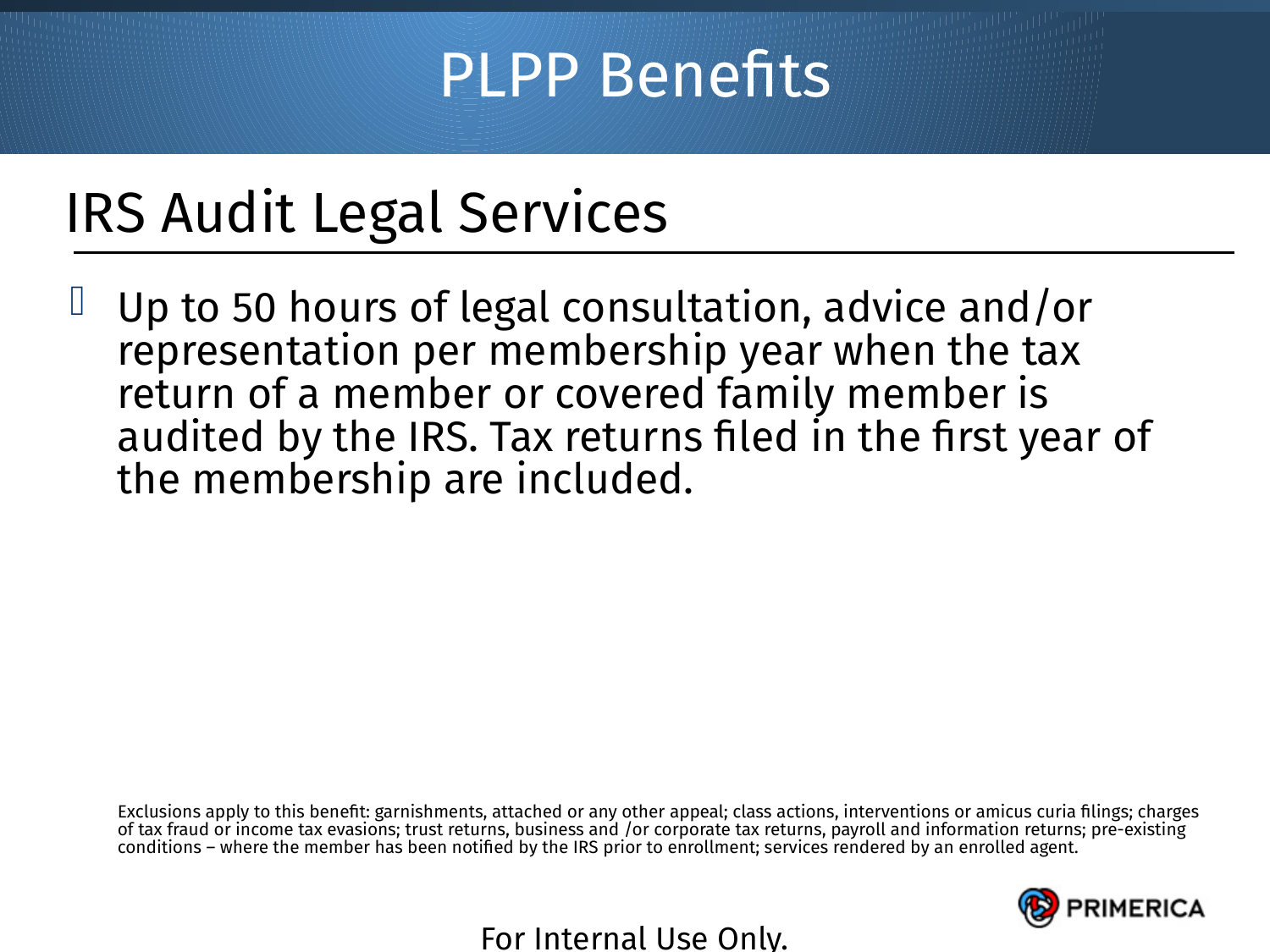

PLPP Benefits
IRS Audit Legal Services

Up to 50 hours of legal consultation, advice and/or representation per membership year when the tax return of a member or covered family member is audited by the IRS. Tax returns filed in the first year of the membership are included.
	Exclusions apply to this benefit: garnishments, attached or any other appeal; class actions, interventions or amicus curia filings; charges of tax fraud or income tax evasions; trust returns, business and /or corporate tax returns, payroll and information returns; pre-existing conditions – where the member has been notified by the IRS prior to enrollment; services rendered by an enrolled agent.